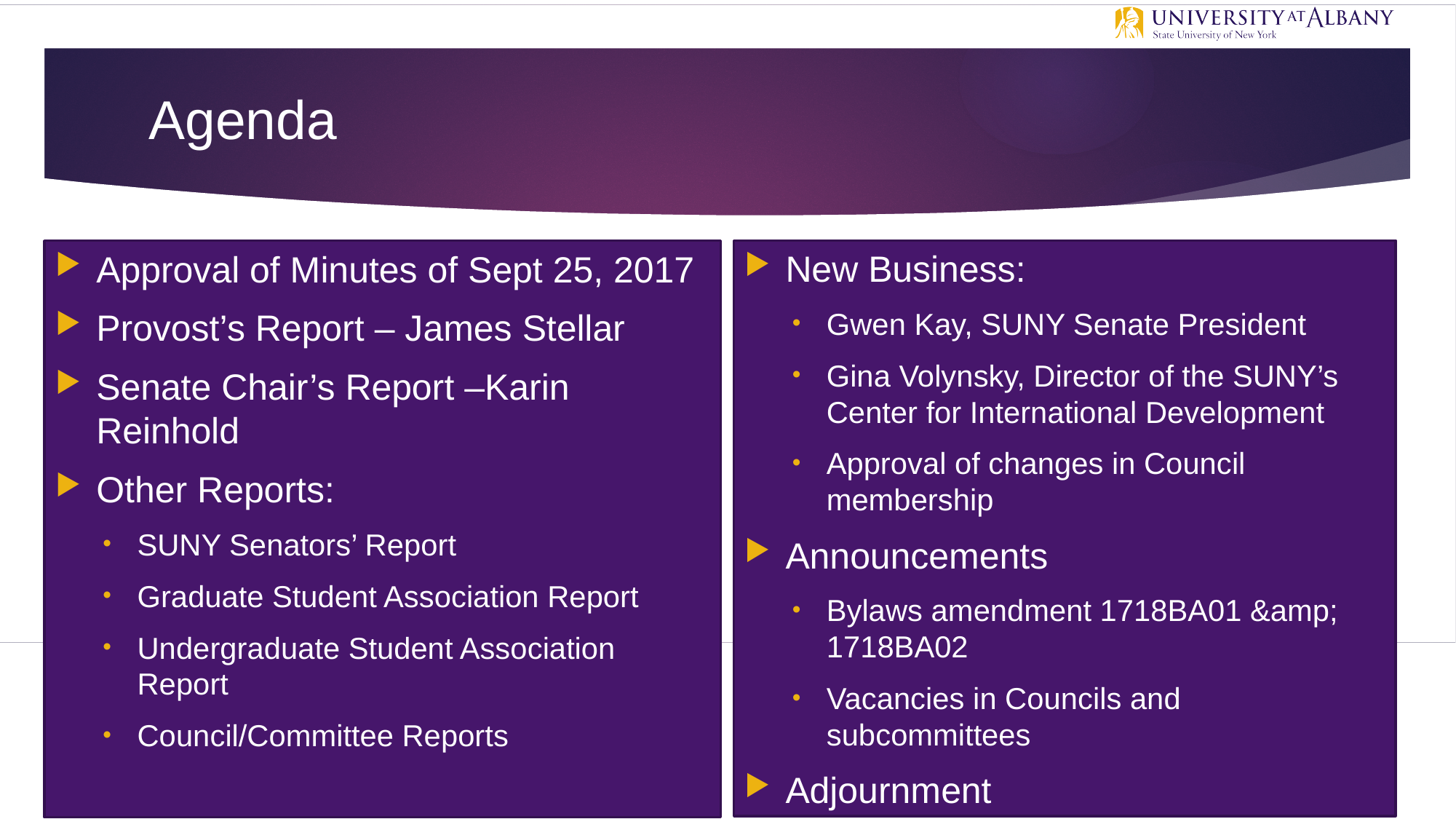

# Agenda
New Business:
Gwen Kay, SUNY Senate President
Gina Volynsky, Director of the SUNY’s Center for International Development
Approval of changes in Council membership
Announcements
Bylaws amendment 1718BA01 &amp; 1718BA02
Vacancies in Councils and subcommittees
Adjournment
Approval of Minutes of Sept 25, 2017
Provost’s Report – James Stellar
Senate Chair’s Report –Karin Reinhold
Other Reports:
SUNY Senators’ Report
Graduate Student Association Report
Undergraduate Student Association Report
Council/Committee Reports